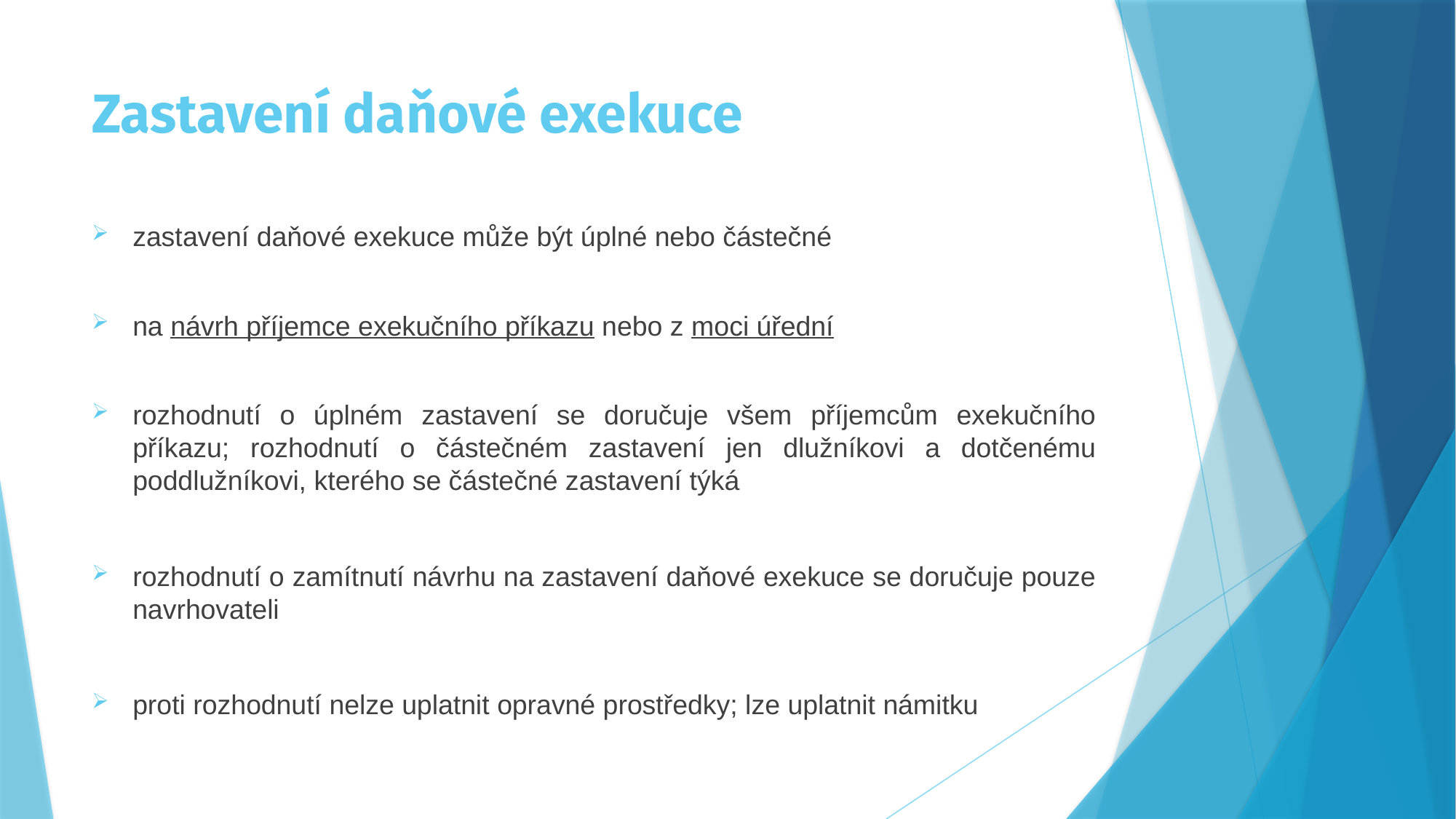

# Zastavení daňové exekuce
zastavení daňové exekuce může být úplné nebo částečné

na návrh příjemce exekučního příkazu nebo z moci úřední

rozhodnutí o úplném zastavení se doručuje všem příjemcům exekučního příkazu; rozhodnutí o částečném zastavení jen dlužníkovi a dotčenému poddlužníkovi, kterého se částečné zastavení týká

rozhodnutí o zamítnutí návrhu na zastavení daňové exekuce se doručuje pouze navrhovateli

proti rozhodnutí nelze uplatnit opravné prostředky; lze uplatnit námitku